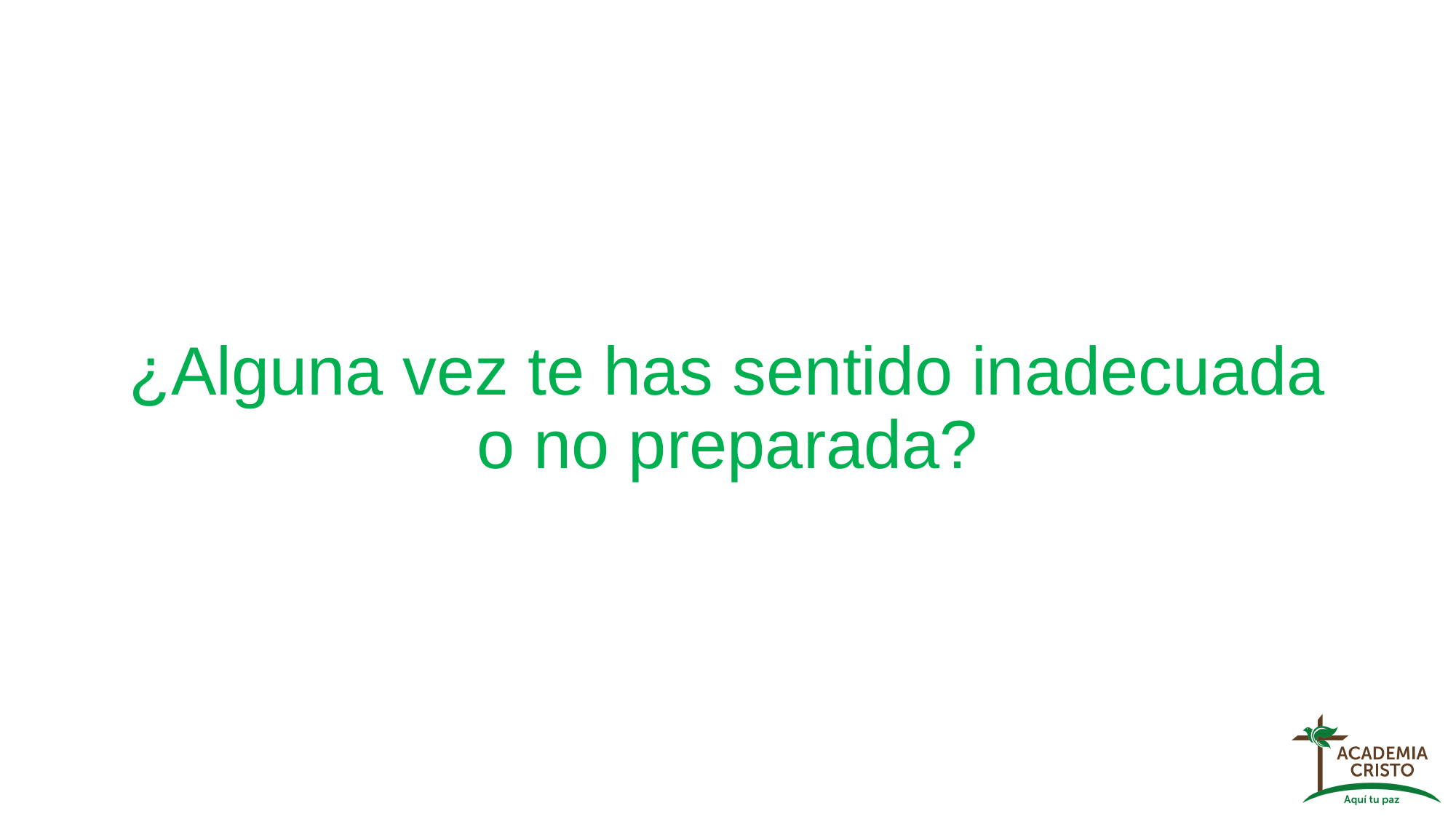

# ¿Alguna vez te has sentido inadecuada o no preparada?